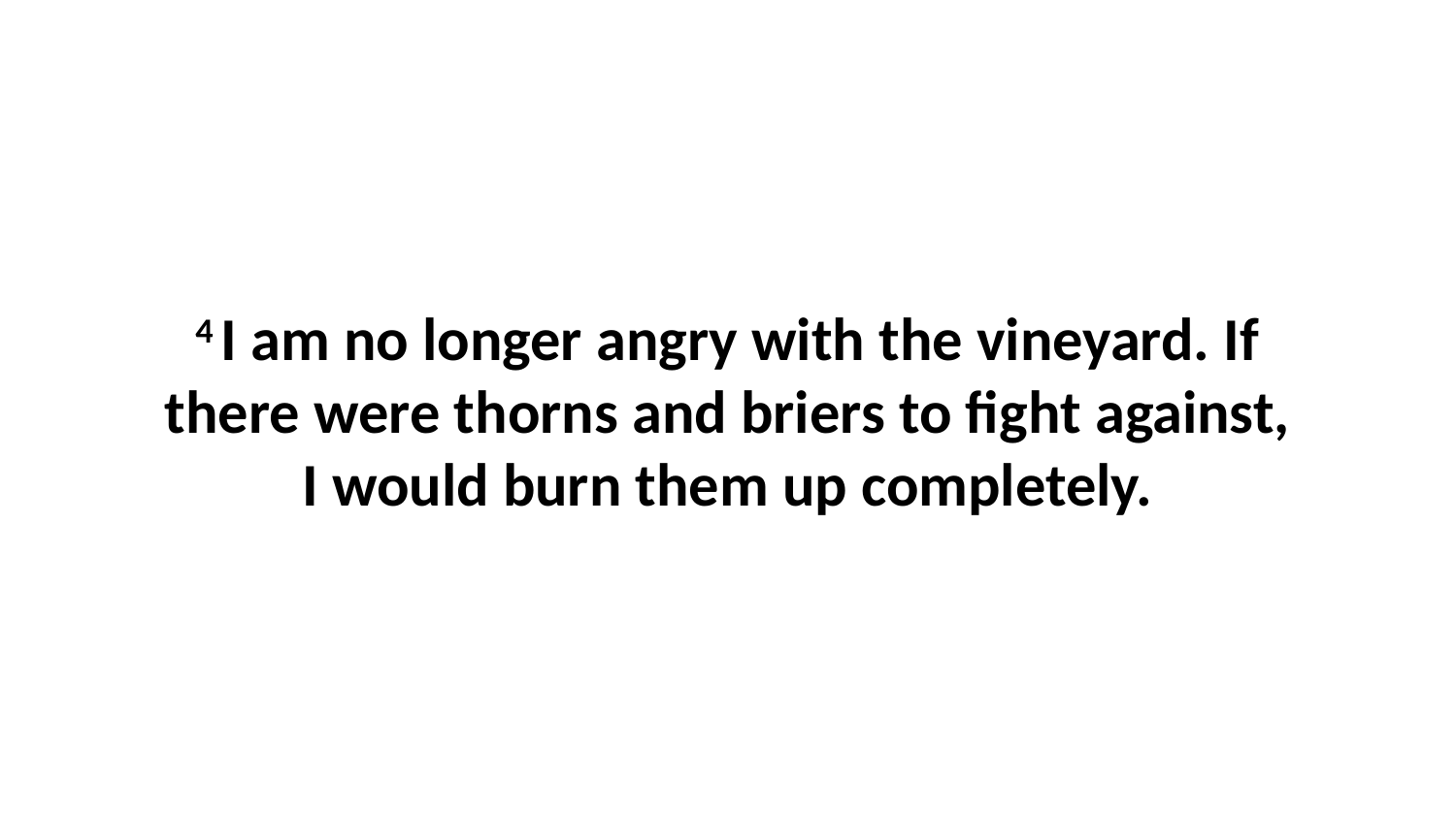

4 I am no longer angry with the vineyard. If there were thorns and briers to fight against, I would burn them up completely.